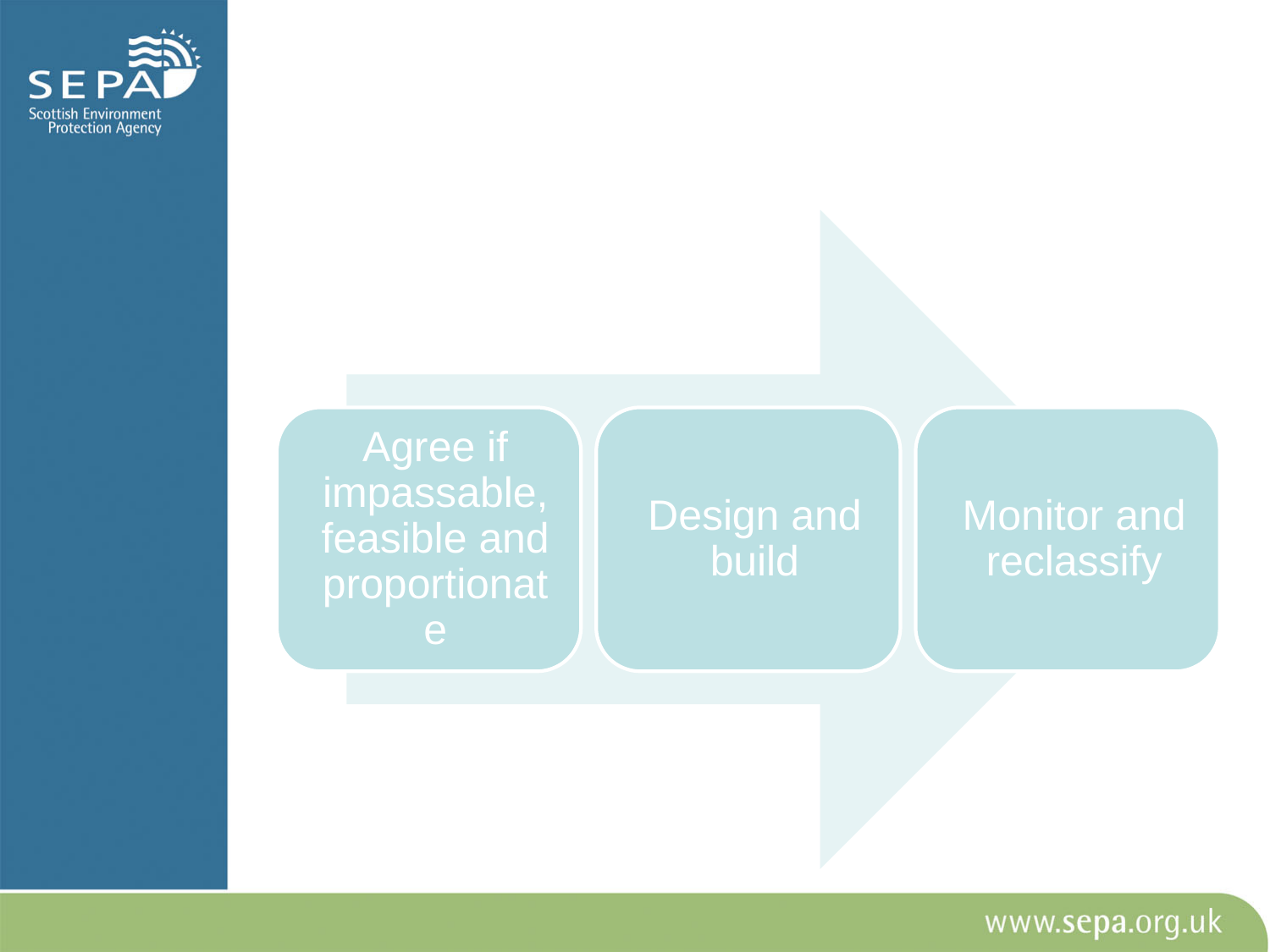

#
Agree if impassable, feasible and proportionate
Design and build
Monitor and reclassify